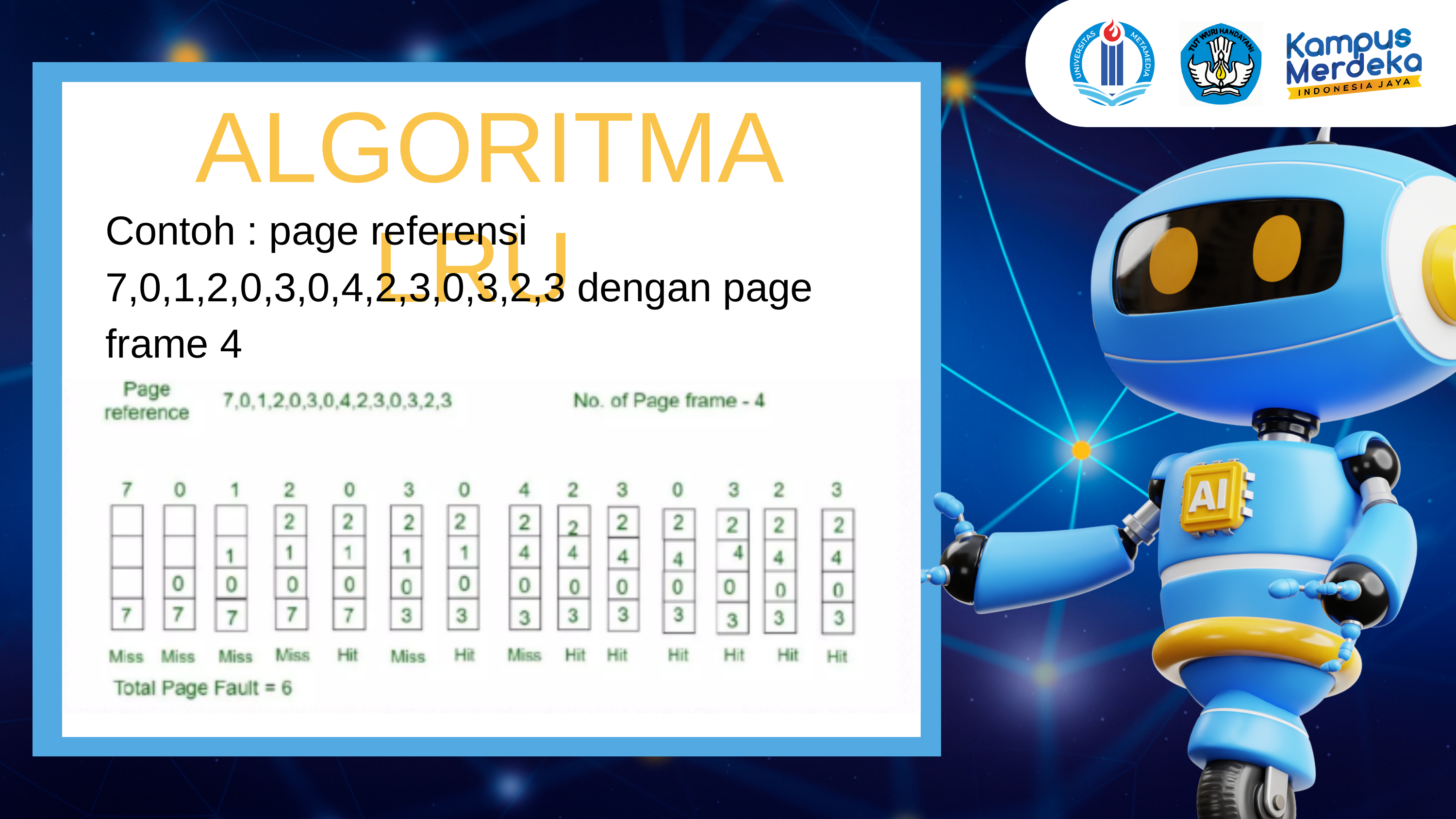

ALGORITMA LRU

Contoh : page referensi 7,0,1,2,0,3,0,4,2,3,0,3,2,3 dengan page frame 4